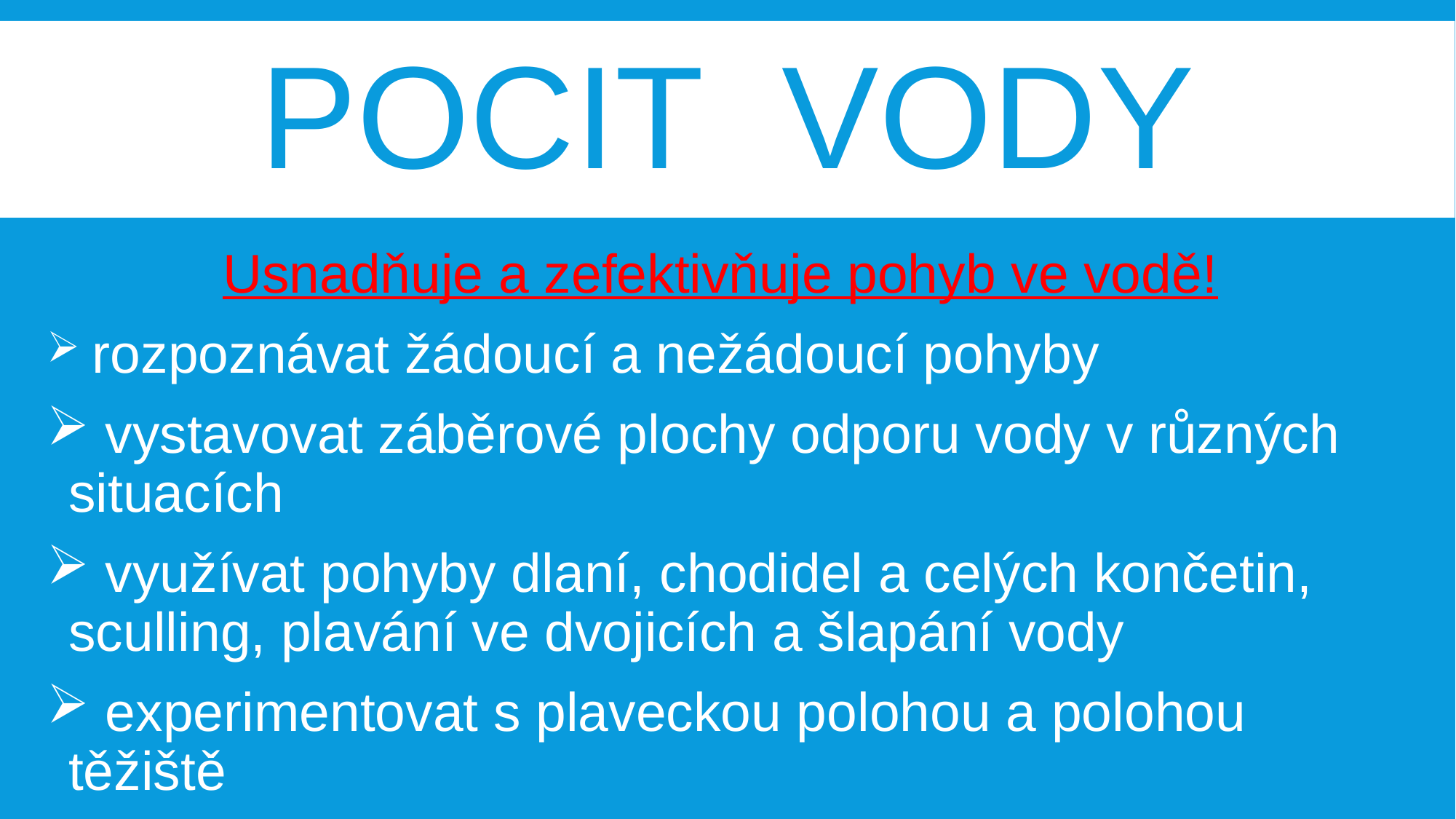

# Pocit  vody
Usnadňuje a zefektivňuje pohyb ve vodě!
 rozpoznávat žádoucí a nežádoucí pohyby
 vystavovat záběrové plochy odporu vody v různých situacích
 využívat pohyby dlaní, chodidel a celých končetin, sculling, plavání ve dvojicích a šlapání vody
 experimentovat s plaveckou polohou a polohou těžiště